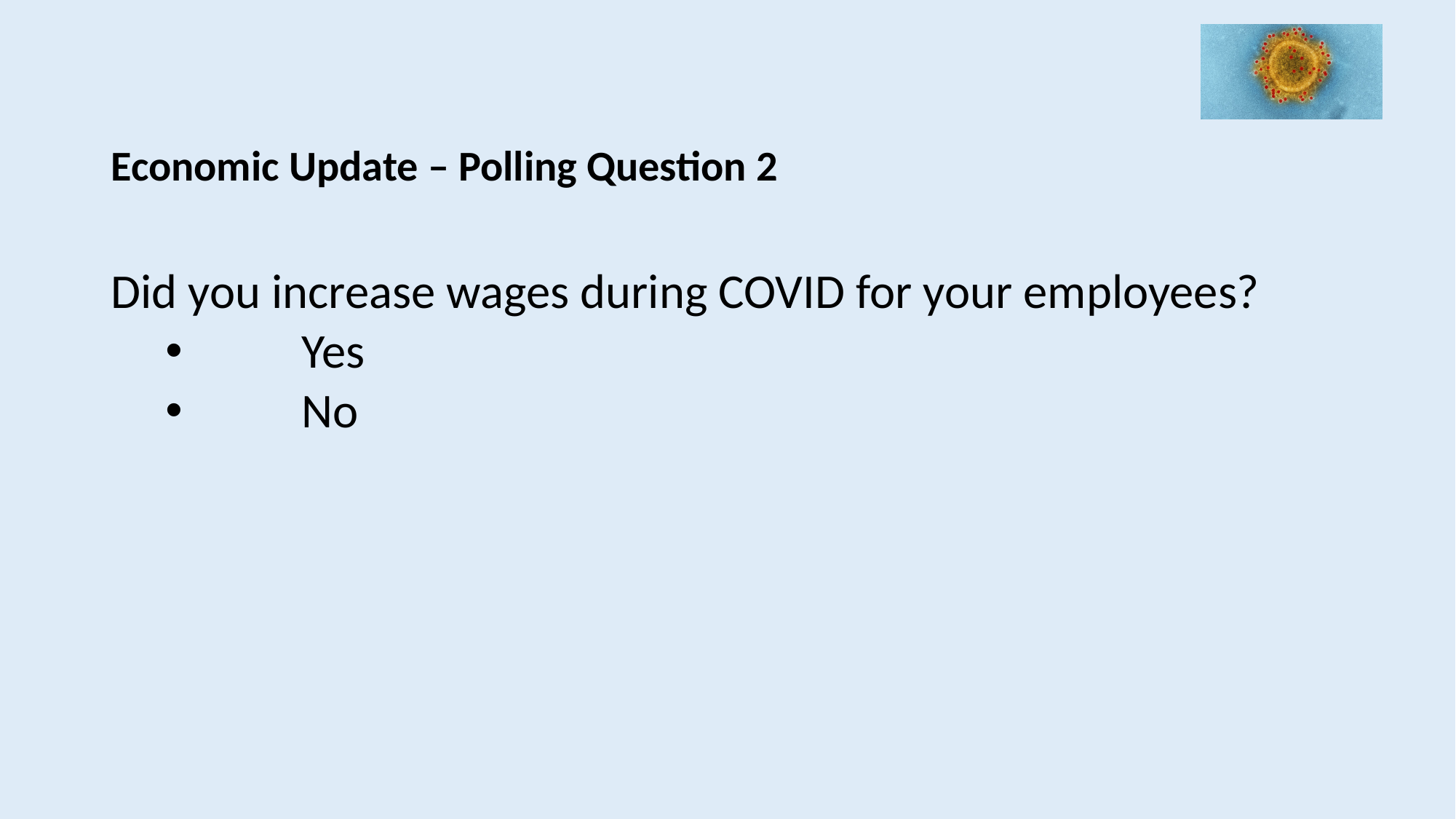

#
Economic Update – Polling Question 2

Did you increase wages during COVID for your employees?
	Yes
	No